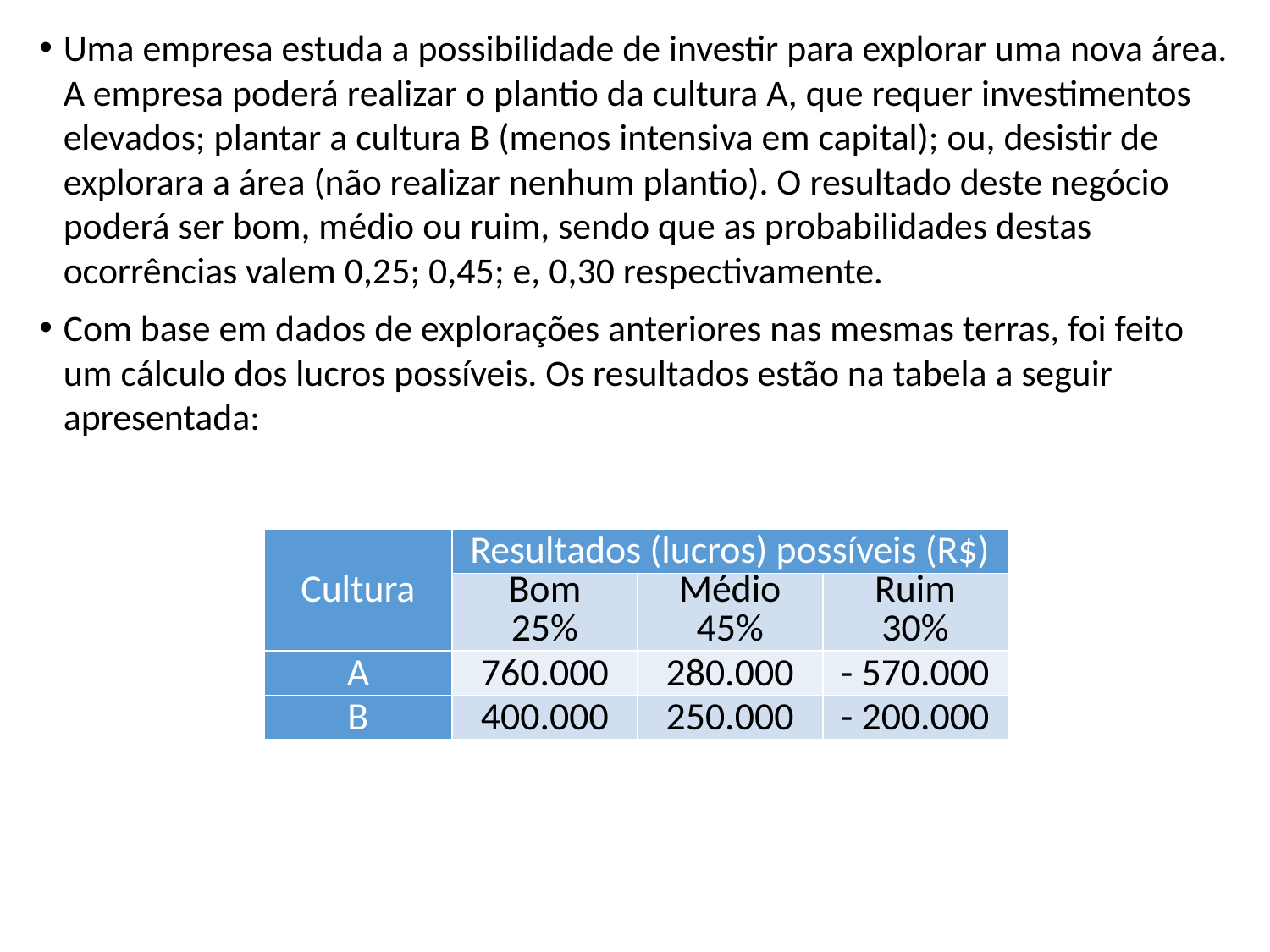

Uma empresa estuda a possibilidade de investir para explorar uma nova área. A empresa poderá realizar o plantio da cultura A, que requer investimentos elevados; plantar a cultura B (menos intensiva em capital); ou, desistir de explorara a área (não realizar nenhum plantio). O resultado deste negócio poderá ser bom, médio ou ruim, sendo que as probabilidades destas ocorrências valem 0,25; 0,45; e, 0,30 respectivamente.
Com base em dados de explorações anteriores nas mesmas terras, foi feito um cálculo dos lucros possíveis. Os resultados estão na tabela a seguir apresentada:

| Cultura | Resultados (lucros) possíveis (R$) |  |  |
| --- | --- | --- | --- |
|  | Bom 25% | Médio 45% | Ruim 30% |
| A | 760.000 | 280.000 | - 570.000 |
| B | 400.000 | 250.000 | - 200.000 |